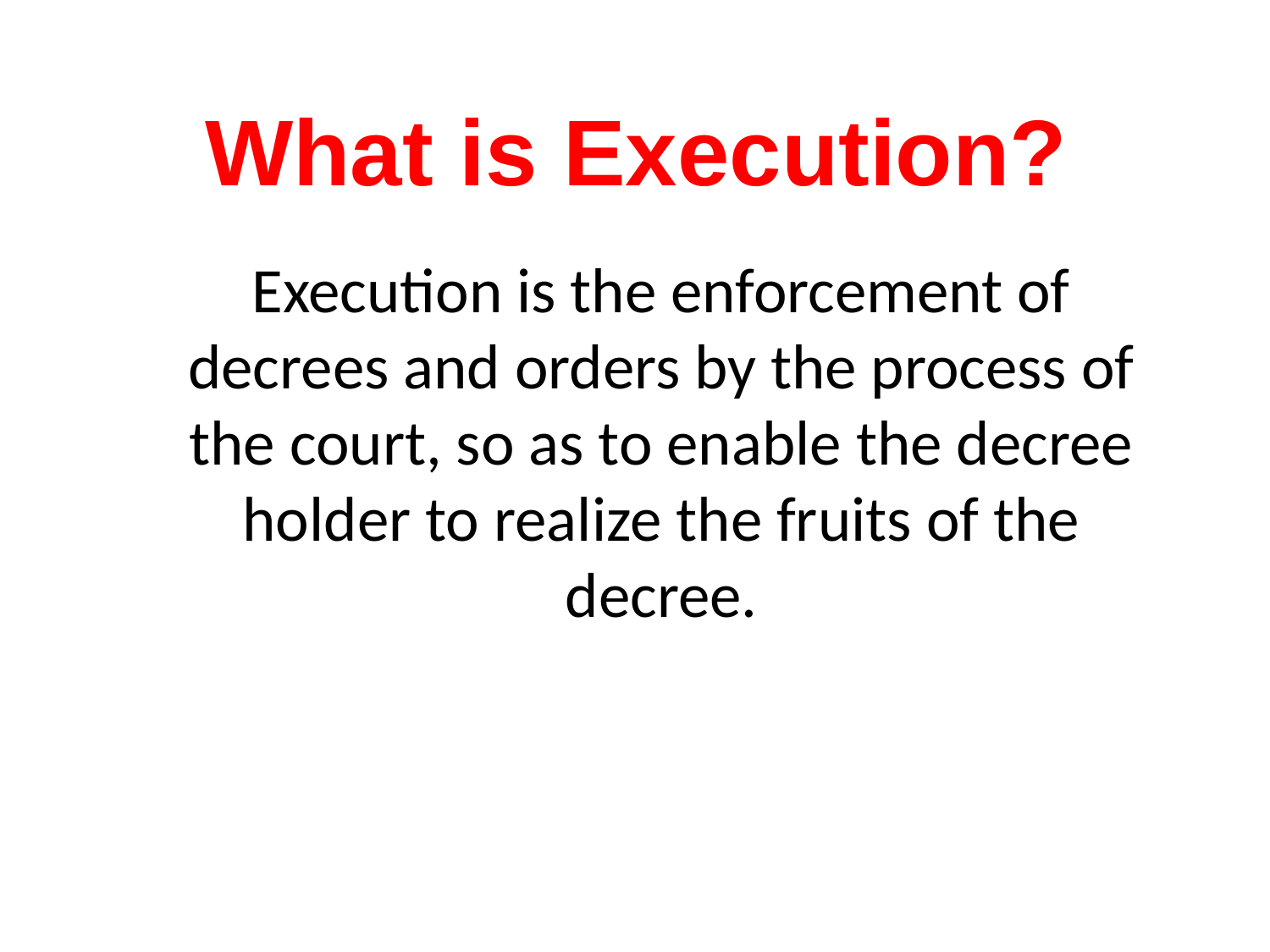

# What is Execution?
Execution is the enforcement of decrees and orders by the process of the court, so as to enable the decree holder to realize the fruits of the decree.